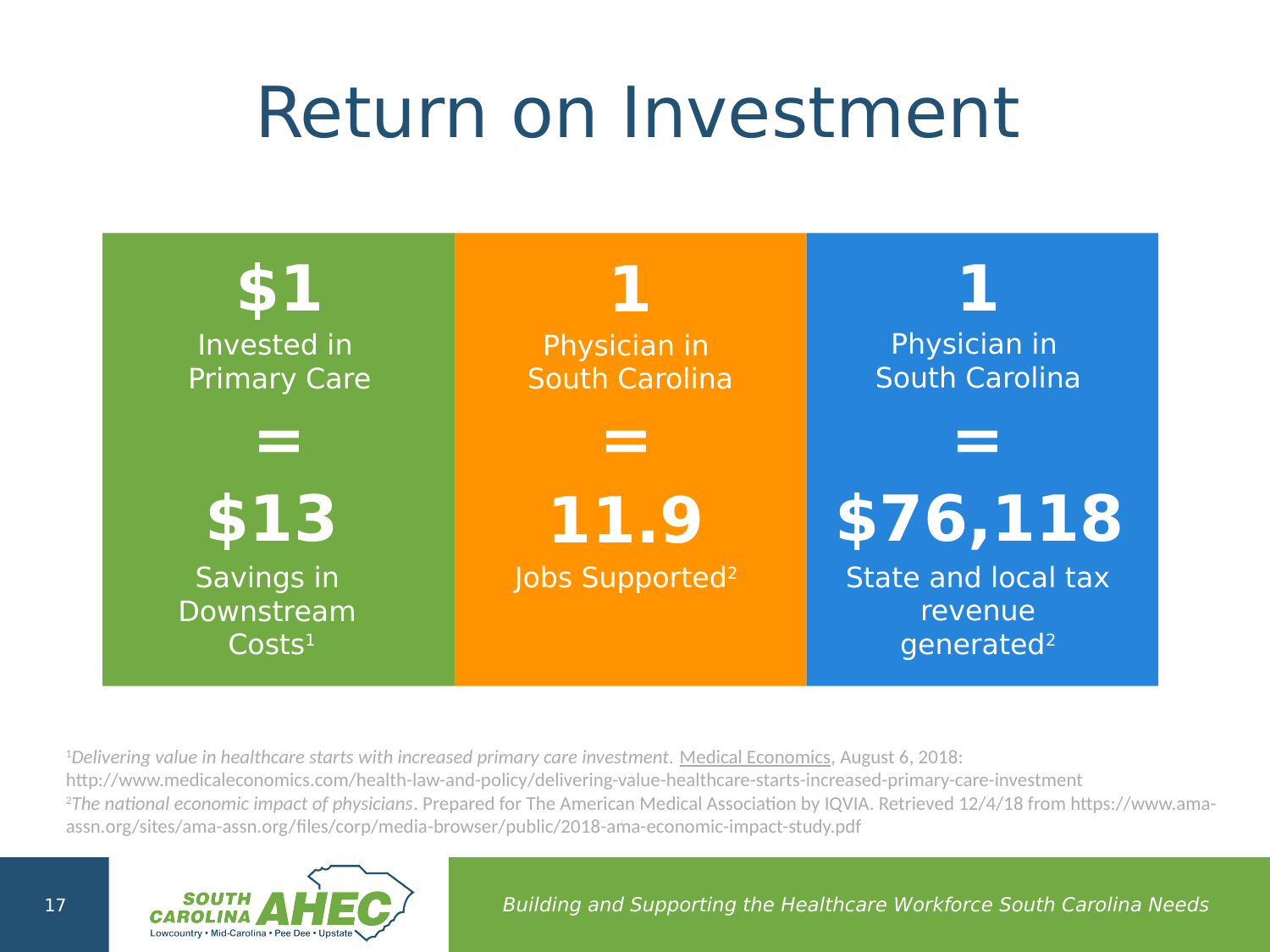

# Return on Investment
Return on Investment:

1
$1
Invested in
Primary Care
=
$13
Savings in
Downstream
Costs1
1
Physician in
South Carolina
Physician in
South Carolina
=
=
$76,118
11.9
Jobs Supported2
State and local tax revenue generated2
1Delivering value in healthcare starts with increased primary care investment. Medical Economics, August 6, 2018: http://www.medicaleconomics.com/health-law-and-policy/delivering-value-healthcare-starts-increased-primary-care-investment
2The national economic impact of physicians. Prepared for The American Medical Association by IQVIA. Retrieved 12/4/18 from https://www.ama-assn.org/sites/ama-assn.org/files/corp/media-browser/public/2018-ama-economic-impact-study.pdf

17